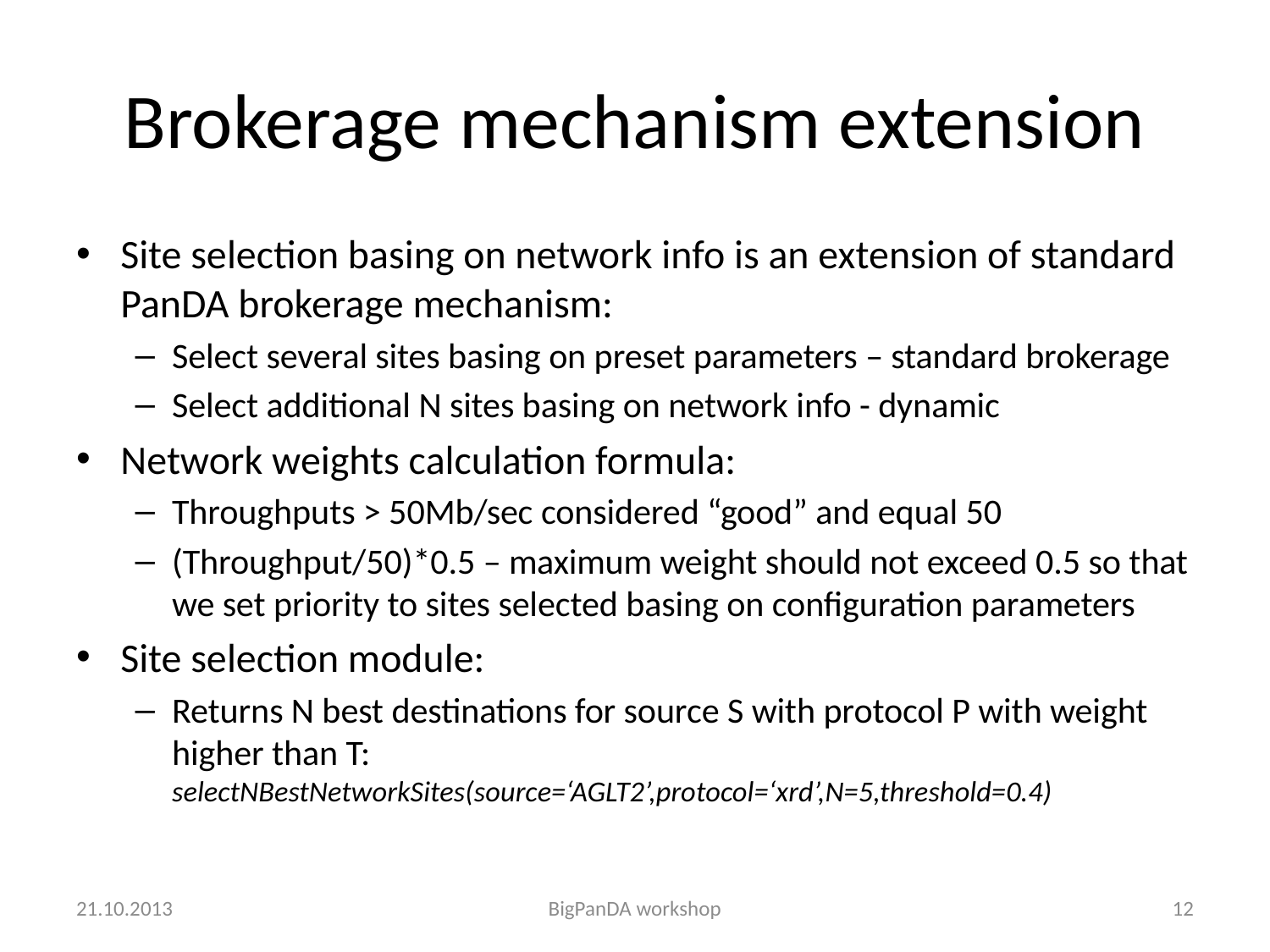

# Brokerage mechanism extension
Site selection basing on network info is an extension of standard PanDA brokerage mechanism:
Select several sites basing on preset parameters – standard brokerage
Select additional N sites basing on network info - dynamic
Network weights calculation formula:
Throughputs > 50Mb/sec considered “good” and equal 50
(Throughput/50)*0.5 – maximum weight should not exceed 0.5 so that we set priority to sites selected basing on configuration parameters
Site selection module:
Returns N best destinations for source S with protocol P with weight higher than T: selectNBestNetworkSites(source=‘AGLT2’,protocol=‘xrd’,N=5,threshold=0.4)

21.10.2013
BigPanDA workshop
12